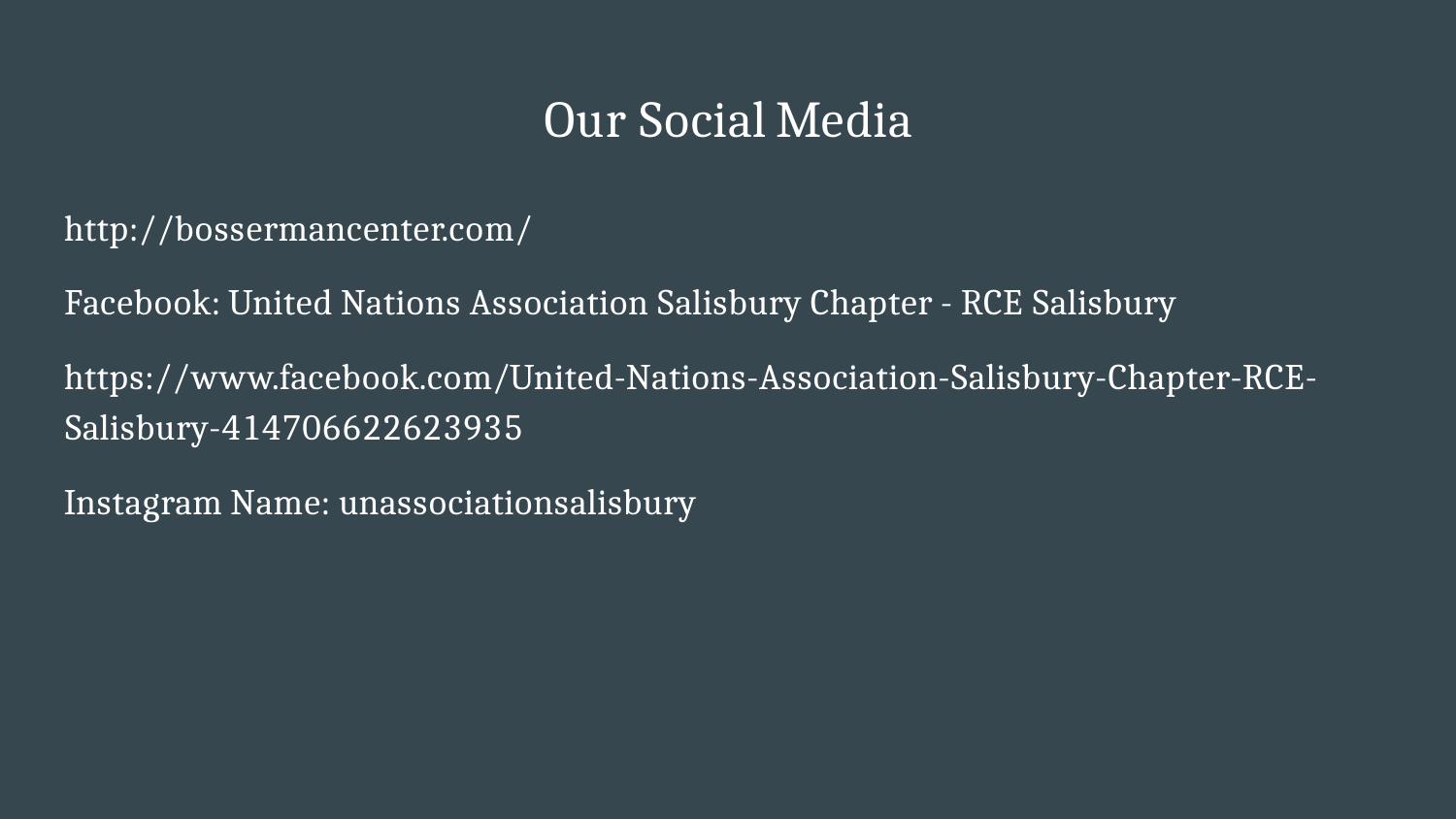

# Our Social Media
http://bossermancenter.com/
Facebook: United Nations Association Salisbury Chapter - RCE Salisbury
https://www.facebook.com/United-Nations-Association-Salisbury-Chapter-RCE-Salisbury-414706622623935
Instagram Name: unassociationsalisbury